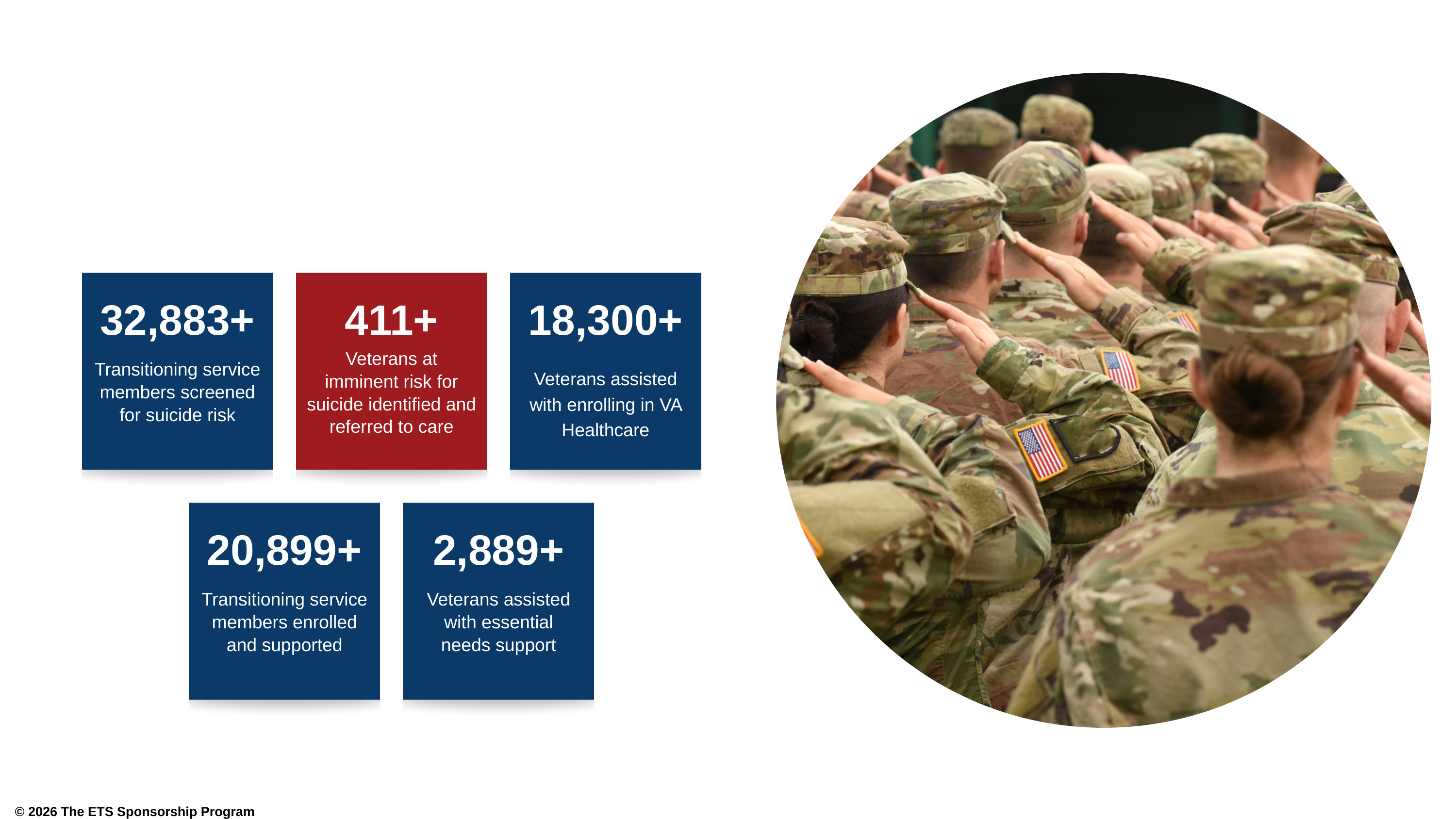

REAL PEOPLE.
REAL OUTCOMES

32,883+
411+
18,300+
Veterans at imminent risk for suicide identified and referred to care
Transitioning service members screened for suicide risk
Veterans assisted with enrolling in VA Healthcare

20,899+
2,889+
Transitioning service members enrolled and supported
Veterans assisted with essential needs support
Onward Ops Insights January 2026
© 2026 The ETS Sponsorship Program